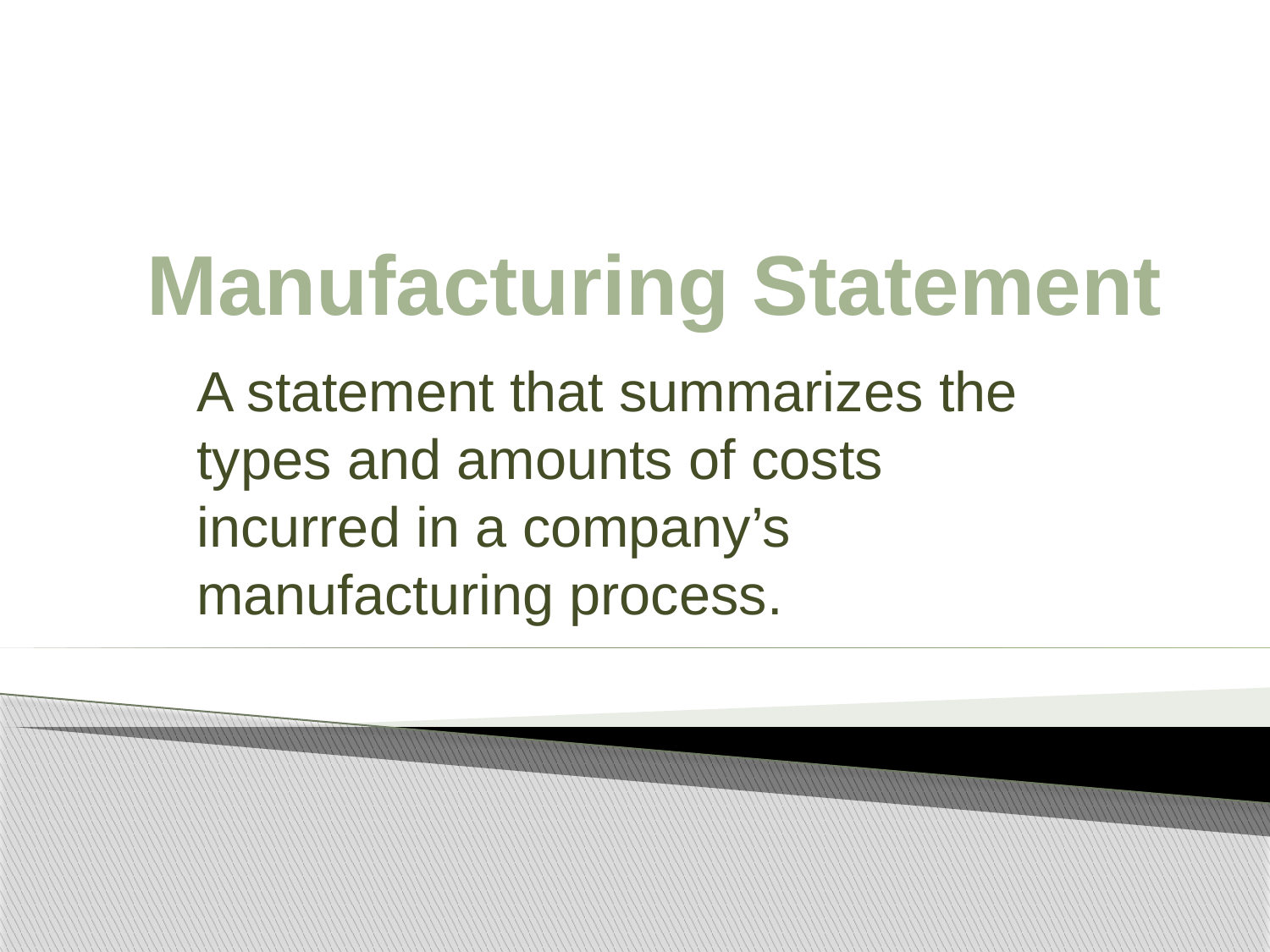

# Manufacturing Statement
A statement that summarizes the types and amounts of costs incurred in a company’s manufacturing process.